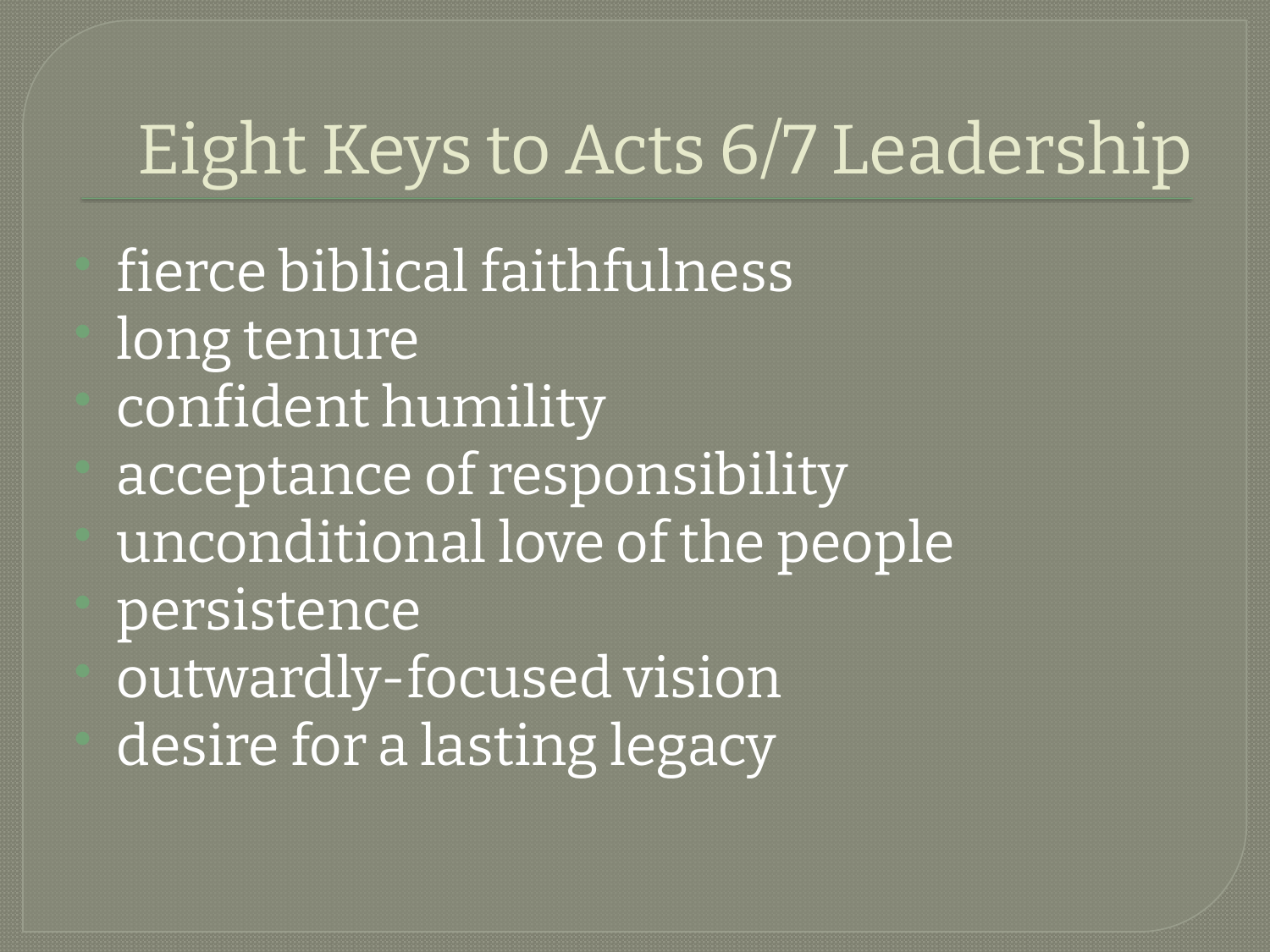

# Eight Keys to Acts 6/7 Leadership
fierce biblical faithfulness
long tenure
confident humility
acceptance of responsibility
unconditional love of the people
persistence
outwardly-focused vision
desire for a lasting legacy